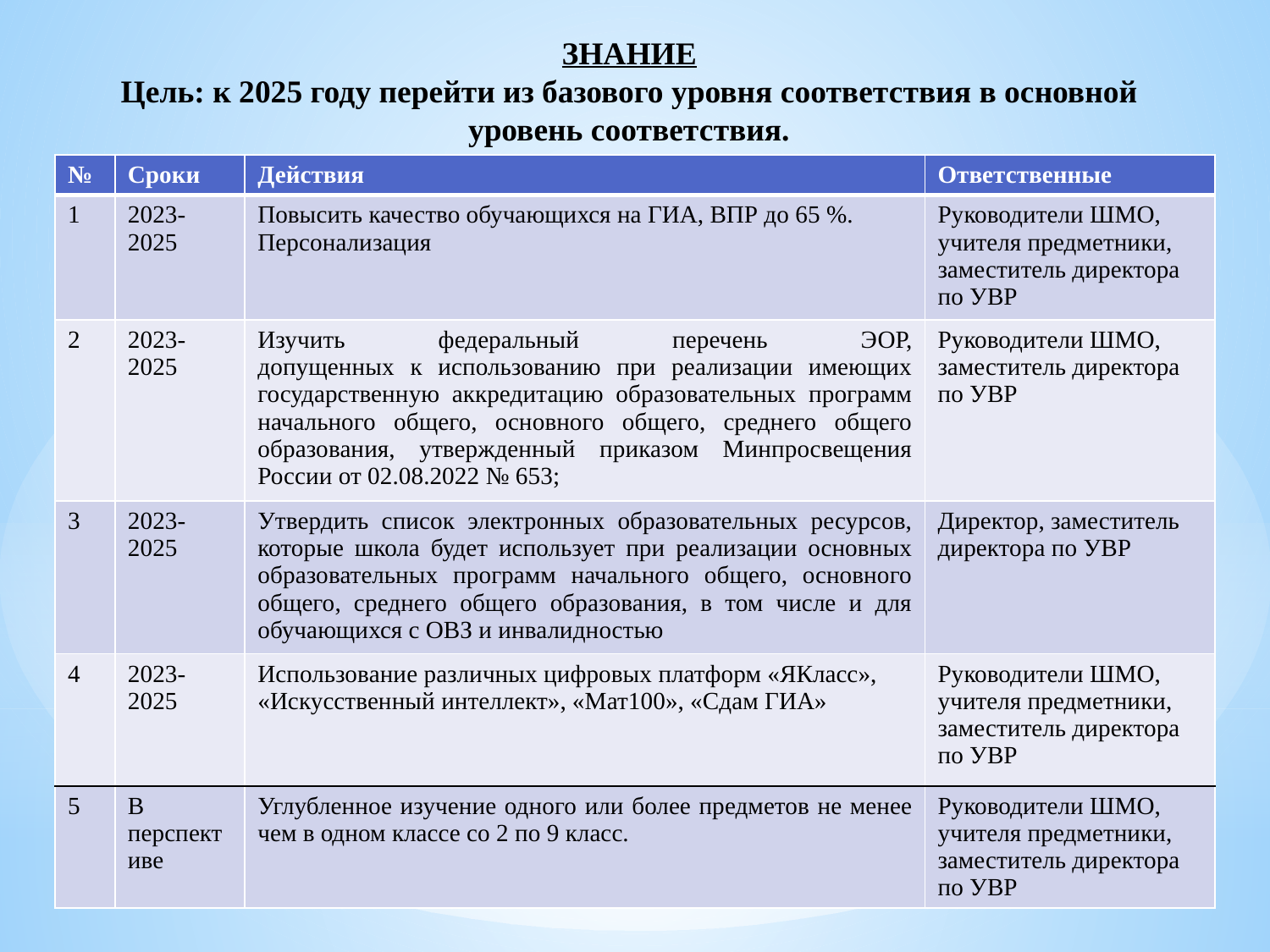

# ЗНАНИЕ Цель: к 2025 году перейти из базового уровня соответствия в основной уровень соответствия.
| № | Сроки | Действия | Ответственные |
| --- | --- | --- | --- |
| 1 | 2023-2025 | Повысить качество обучающихся на ГИА, ВПР до 65 %. Персонализация | Руководители ШМО, учителя предметники, заместитель директора по УВР |
| 2 | 2023-2025 | Изучить федеральный перечень ЭОР, допущенных к использованию при реализации имеющих государственную аккредитацию образовательных программ начального общего, основного общего, среднего общего образования, утвержденный приказом Минпросвещения России от 02.08.2022 № 653; | Руководители ШМО, заместитель директора по УВР |
| 3 | 2023-2025 | Утвердить список электронных образовательных ресурсов, которые школа будет использует при реализации основных образовательных программ начального общего, основного общего, среднего общего образования, в том числе и для обучающихся с ОВЗ и инвалидностью | Директор, заместитель директора по УВР |
| 4 | 2023-2025 | Использование различных цифровых платформ «ЯКласс», «Искусственный интеллект», «Мат100», «Сдам ГИА» | Руководители ШМО, учителя предметники, заместитель директора по УВР |
| 5 | В перспективе | Углубленное изучение одного или более предметов не менее чем в одном классе со 2 по 9 класс. | Руководители ШМО, учителя предметники, заместитель директора по УВР |